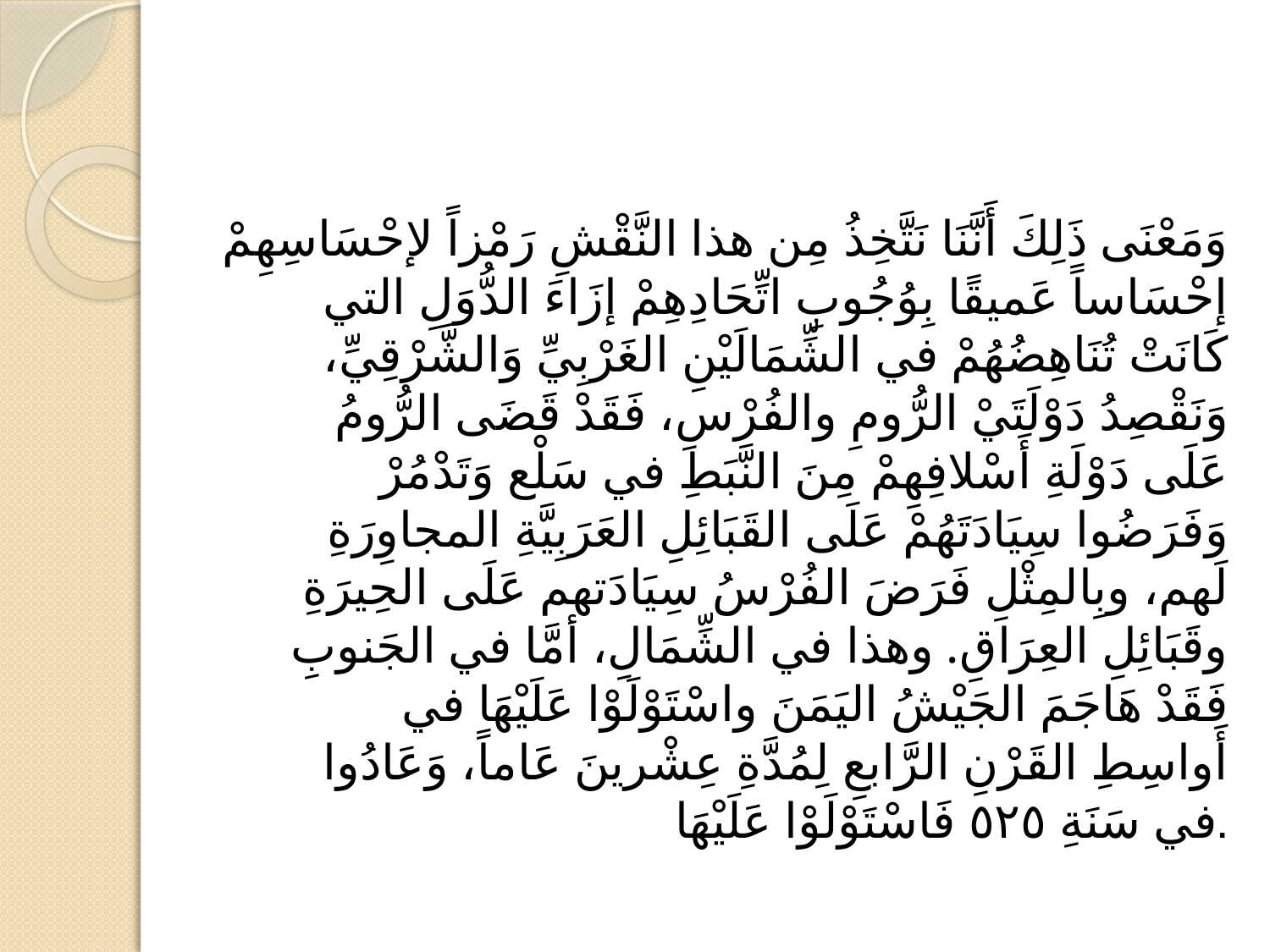

#
وَمَعْنَى ذَلِكَ أَنَّنَا نَتَّخِذُ مِن هذا النَّقْشِ رَمْزاً لإحْسَاسِهِمْ إحْسَاساً عَميقًا بِوُجُوبِ اتِّحَادِهِمْ إزَاءَ الدُّوَلِ التي كَانَتْ تُنَاهِضُهُمْ في الشِّمَالَيْنِ الغَرْبِيِّ وَالشَّرْقِيِّ، وَنَقْصِدُ دَوْلَتَيْ الرُّومِ والفُرْسِ، فَقَدْ قَضَى الرُّومُ عَلَى دَوْلَةِ أَسْلافِهِمْ مِنَ النَّبَطِ في سَلْع وَتَدْمُرْ وَفَرَضُوا سِيَادَتَهُمْ عَلَى القَبَائِلِ العَرَبِيَّةِ المجاوِرَةِ لَهم، وبِالمِثْلِ فَرَضَ الفُرْسُ سِيَادَتهم عَلَى الحِيرَةِ وقَبَائِلِ العِرَاقِ. وهذا في الشِّمَالِ، أمَّا في الجَنوبِ فَقَدْ هَاجَمَ الجَيْشُ اليَمَنَ واسْتَوْلَوْا عَلَيْهَا في أَواسِطِ القَرْنِ الرَّابعِ لِمُدَّةِ عِشْرينَ عَاماً، وَعَادُوا في سَنَةِ ٥۲٥ فَاسْتَوْلَوْا عَلَيْهَا.